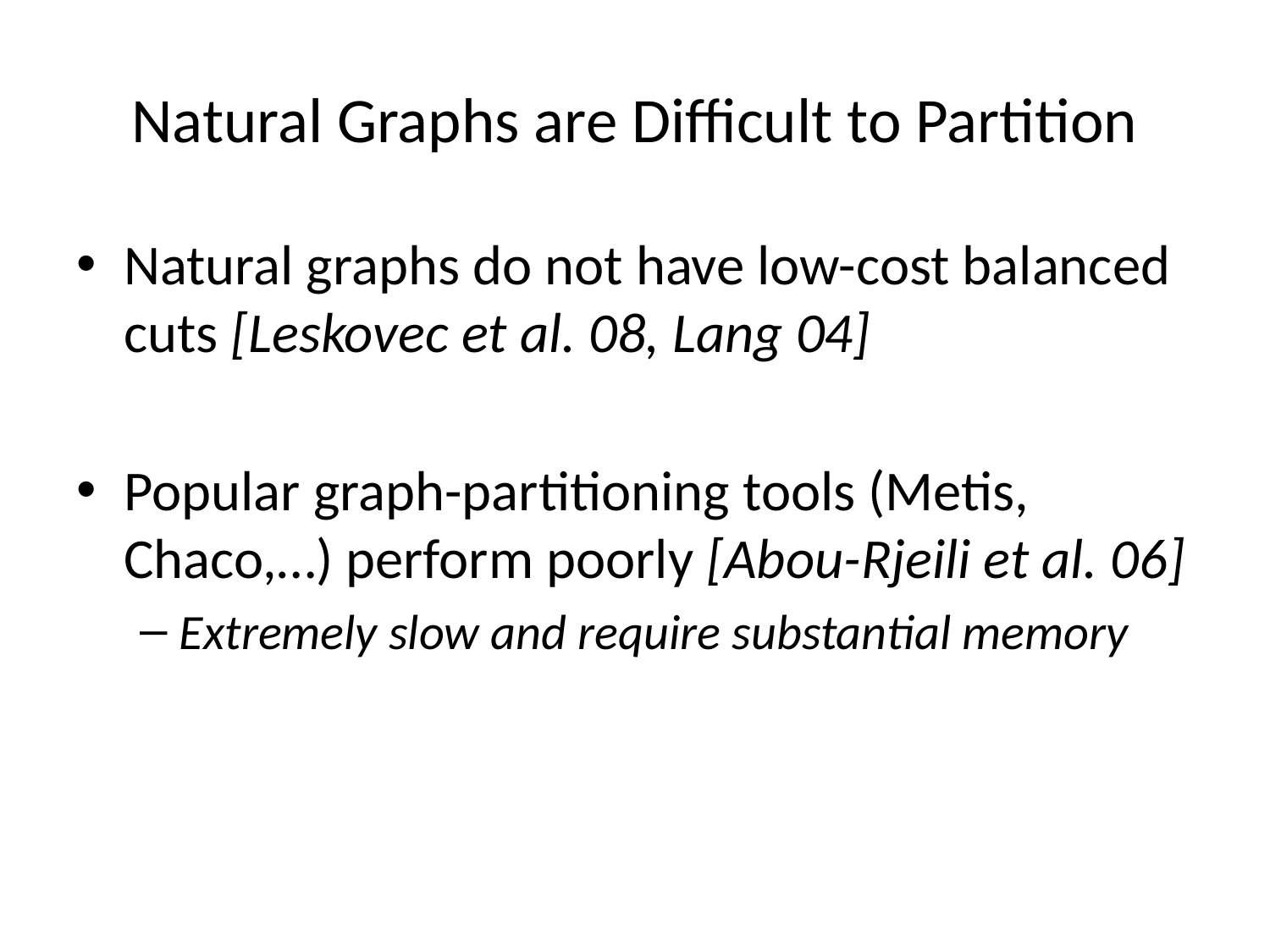

# Natural Graphs are Difficult to Partition
Natural graphs do not have low-cost balanced cuts [Leskovec et al. 08, Lang 04]

Popular graph-partitioning tools (Metis, Chaco,…) perform poorly [Abou-Rjeili et al. 06]
Extremely slow and require substantial memory